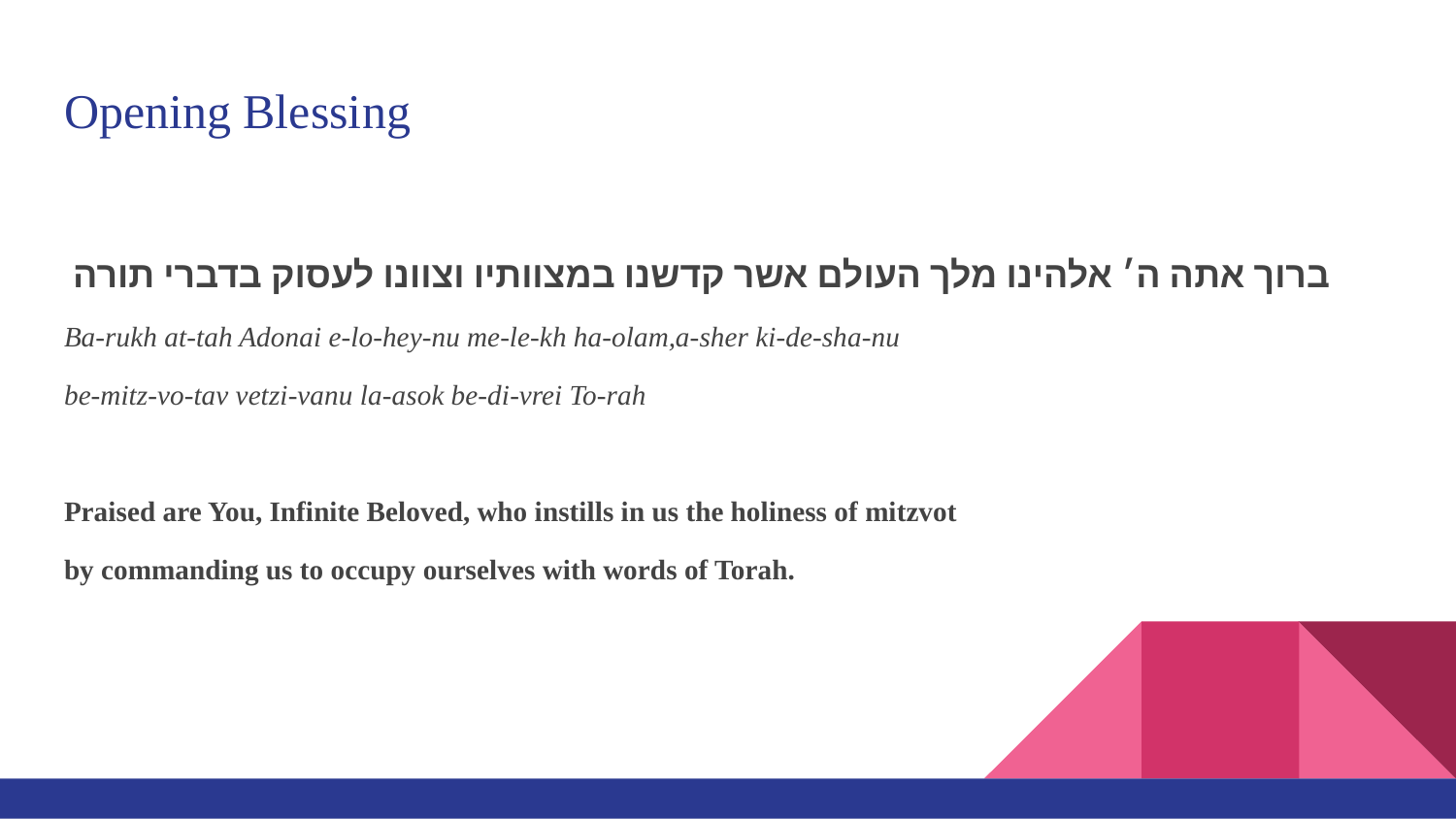

# Opening Blessing

 ברוך אתה ה׳ אלהינו מלך העולם אשר קדשנו במצוותיו וצוונו לעסוק בדברי תורה
Ba-rukh at-tah Adonai e-lo-hey-nu me-le-kh ha-olam,a-sher ki-de-sha-nu
be-mitz-vo-tav vetzi-vanu la-asok be-di-vrei To-rah

Praised are You, Infinite Beloved, who instills in us the holiness of mitzvot
by commanding us to occupy ourselves with words of Torah.